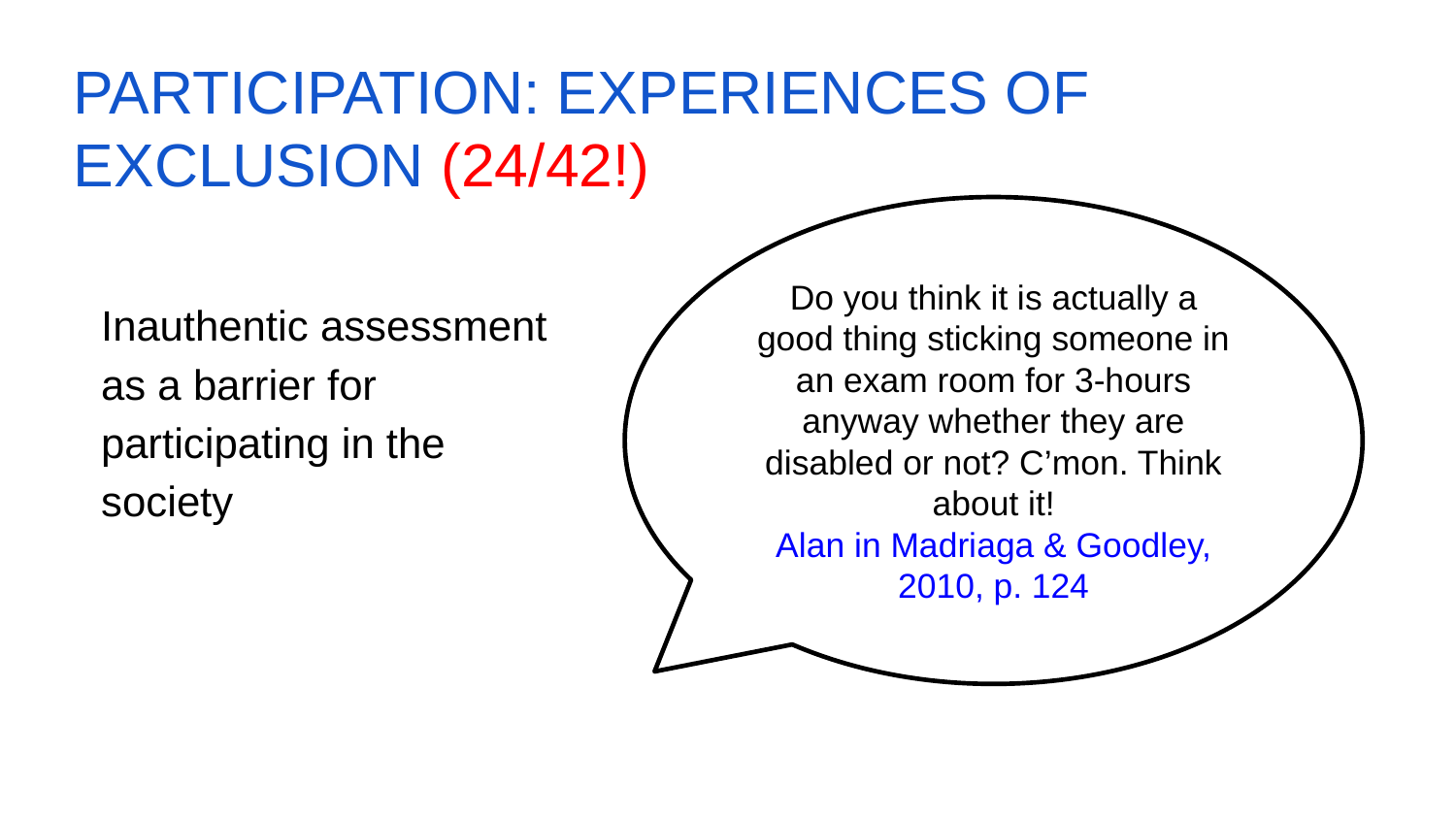

# PARTICIPATION: EXPERIENCES OF EXCLUSION (24/42!)
Do you think it is actually a good thing sticking someone in an exam room for 3-hours anyway whether they are disabled or not? C’mon. Think about it!
Alan in Madriaga & Goodley, 2010, p. 124
Inauthentic assessment as a barrier for participating in the society